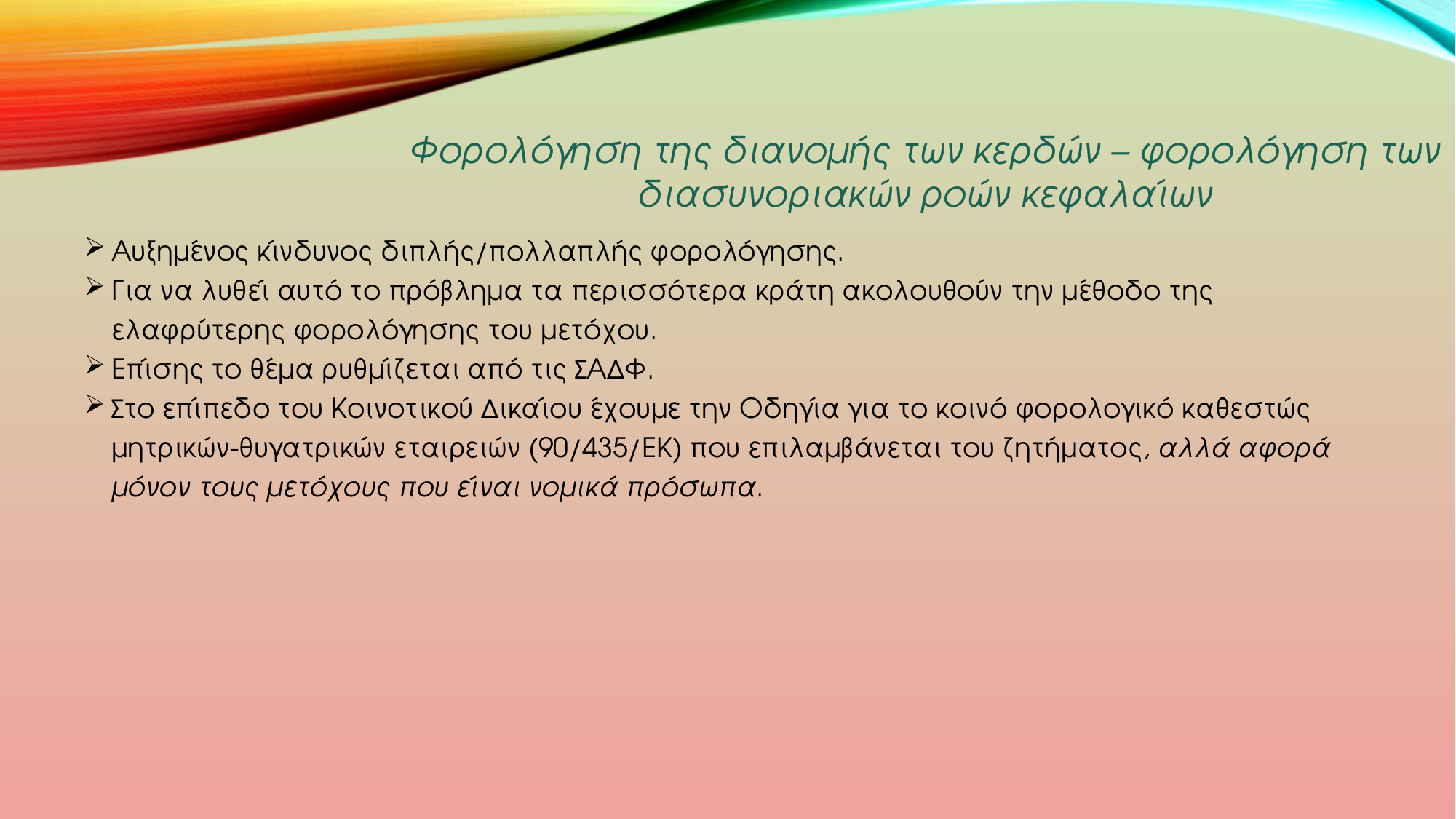

Φορολόγηση της διανομής των κερδών – φορολόγηση των διασυνοριακών ροών κεφαλαίων
Αυξημένος κίνδυνος διπλής/πολλαπλής φορολόγησης.
Για να λυθεί αυτό το πρόβλημα τα περισσότερα κράτη ακολουθούν την μέθοδο της ελαφρύτερης φορολόγησης του μετόχου.
Επίσης το θέμα ρυθμίζεται από τις ΣΑΔΦ.
Στο επίπεδο του Κοινοτικού Δικαίου έχουμε την Οδηγία για το κοινό φορολογικό καθεστώς μητρικών-θυγατρικών εταιρειών (90/435/ΕΚ) που επιλαμβάνεται του ζητήματος, αλλά αφορά μόνον τους μετόχους που είναι νομικά πρόσωπα.